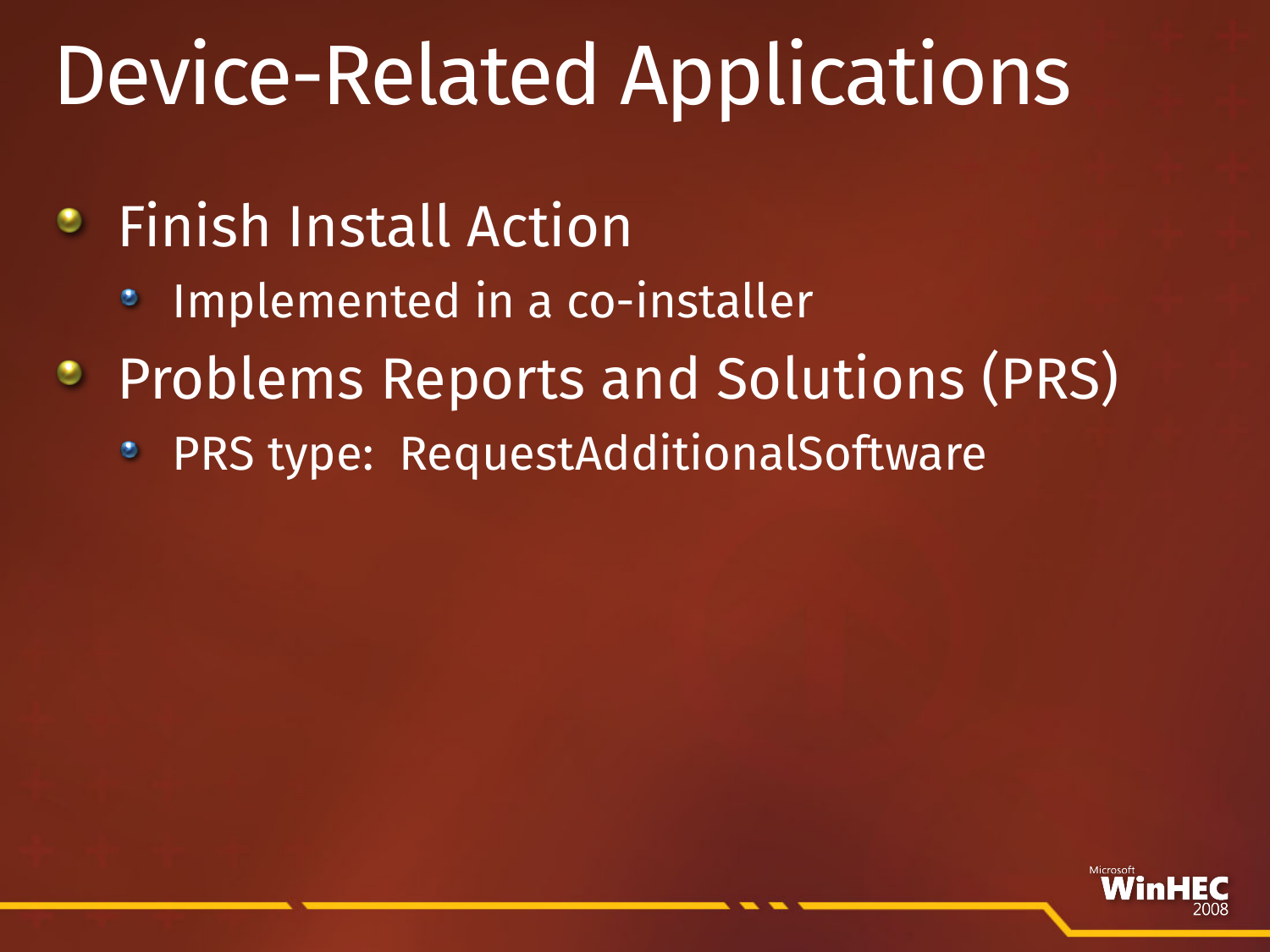

# Device-Related Applications
Finish Install Action
Implemented in a co-installer
Problems Reports and Solutions (PRS)
PRS type:  RequestAdditionalSoftware